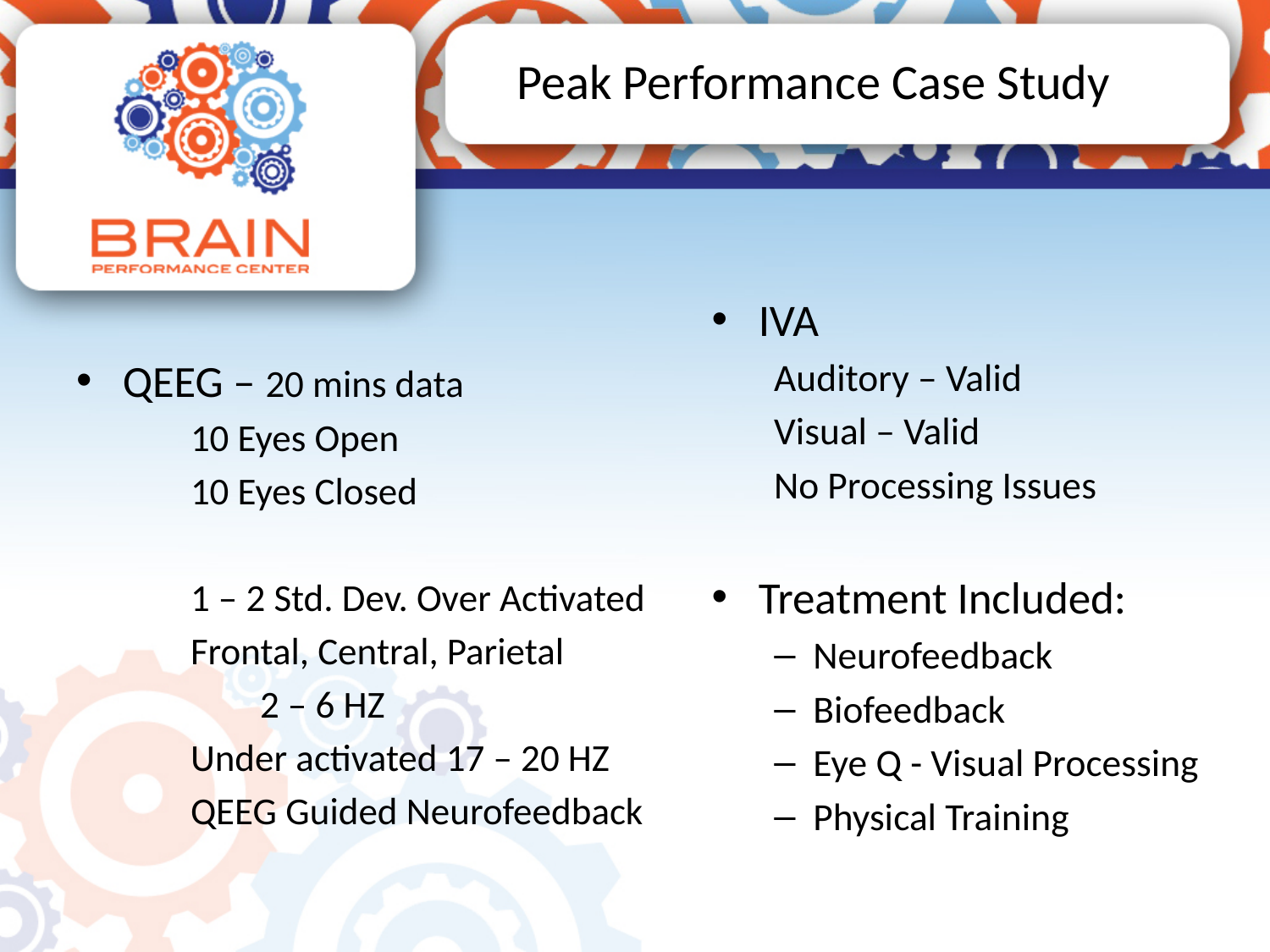

# Peak Performance Case Study

QEEG – 20 mins data
	10 Eyes Open
	10 Eyes Closed

	1 – 2 Std. Dev. Over Activated
	Frontal, Central, Parietal
	        2 – 6 HZ
	Under activated 17 – 20 HZ
	QEEG Guided Neurofeedback

IVA
Auditory – Valid
Visual – Valid
No Processing Issues

Treatment Included:
Neurofeedback
Biofeedback
Eye Q - Visual Processing
Physical Training